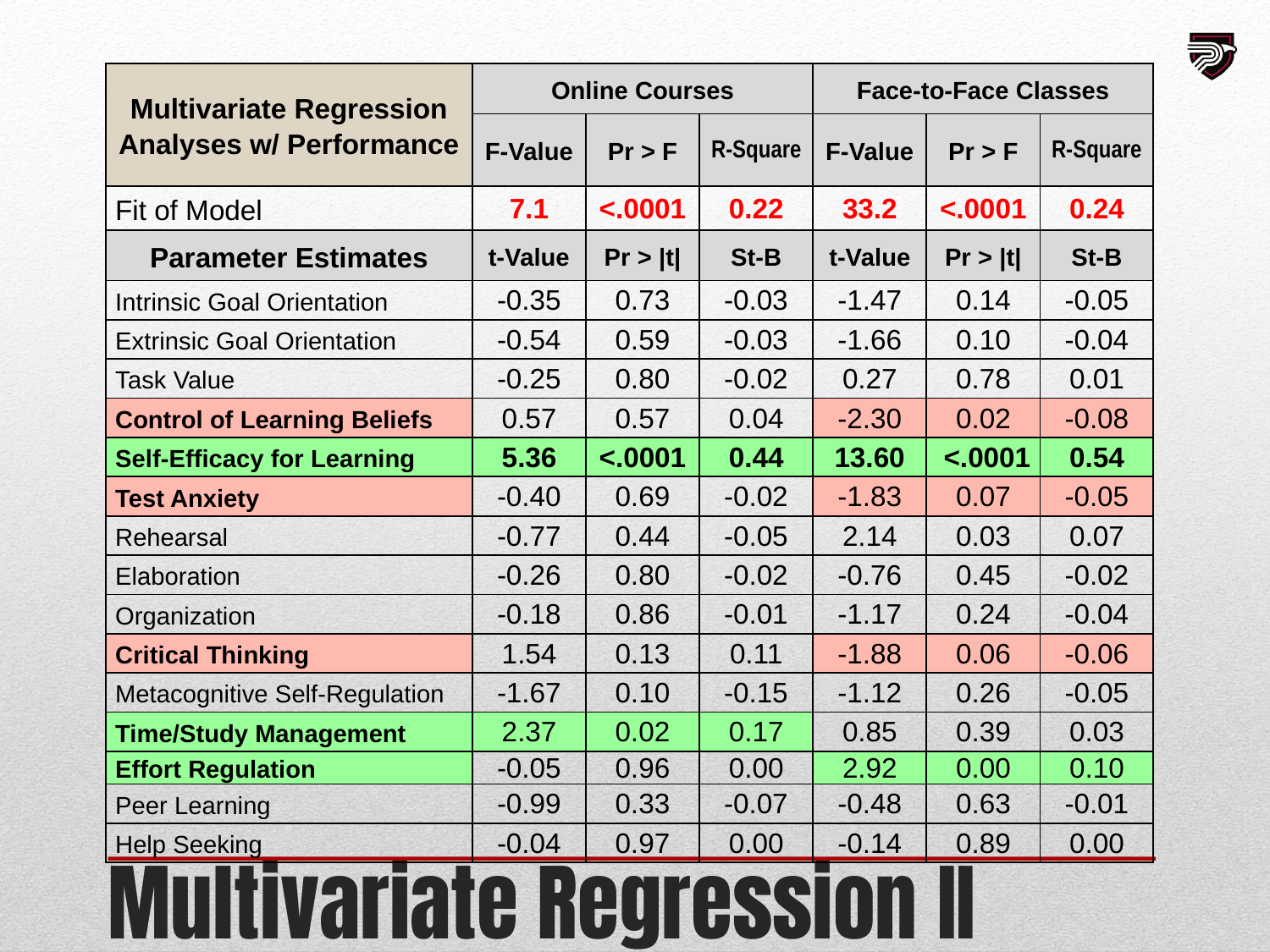

| Multivariate Regression Analyses w/ Performance | Online Courses |  |  | Face-to-Face Classes |  |  |
| --- | --- | --- | --- | --- | --- | --- |
|  | F-Value | Pr > F | R-Square | F-Value | Pr > F | R-Square |
| Fit of Model | 7.1 | <.0001 | 0.22 | 33.2 | <.0001 | 0.24 |
| Parameter Estimates | t-Value | Pr > |t| | St-B | t-Value | Pr > |t| | St-B |
| Intrinsic Goal Orientation | -0.35 | 0.73 | -0.03 | -1.47 | 0.14 | -0.05 |
| Extrinsic Goal Orientation | -0.54 | 0.59 | -0.03 | -1.66 | 0.10 | -0.04 |
| Task Value | -0.25 | 0.80 | -0.02 | 0.27 | 0.78 | 0.01 |
| Control of Learning Beliefs | 0.57 | 0.57 | 0.04 | -2.30 | 0.02 | -0.08 |
| Self-Efficacy for Learning | 5.36 | <.0001 | 0.44 | 13.60 | <.0001 | 0.54 |
| Test Anxiety | -0.40 | 0.69 | -0.02 | -1.83 | 0.07 | -0.05 |
| Rehearsal | -0.77 | 0.44 | -0.05 | 2.14 | 0.03 | 0.07 |
| Elaboration | -0.26 | 0.80 | -0.02 | -0.76 | 0.45 | -0.02 |
| Organization | -0.18 | 0.86 | -0.01 | -1.17 | 0.24 | -0.04 |
| Critical Thinking | 1.54 | 0.13 | 0.11 | -1.88 | 0.06 | -0.06 |
| Metacognitive Self-Regulation | -1.67 | 0.10 | -0.15 | -1.12 | 0.26 | -0.05 |
| Time/Study Management | 2.37 | 0.02 | 0.17 | 0.85 | 0.39 | 0.03 |
| Effort Regulation | -0.05 | 0.96 | 0.00 | 2.92 | 0.00 | 0.10 |
| Peer Learning | -0.99 | 0.33 | -0.07 | -0.48 | 0.63 | -0.01 |
| Help Seeking | -0.04 | 0.97 | 0.00 | -0.14 | 0.89 | 0.00 |
# Multivariate Regression II